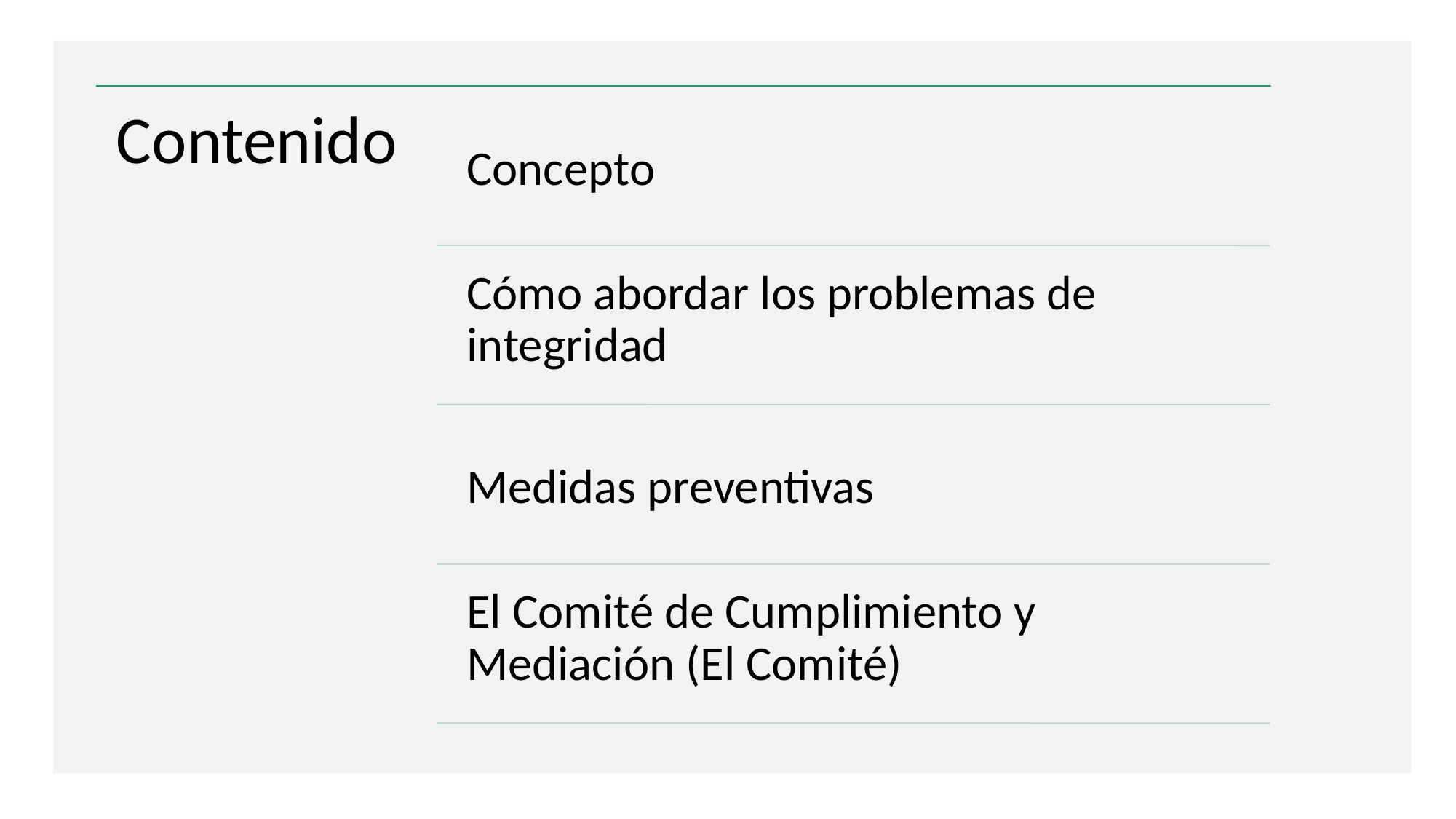

Contenido
Concepto
Cómo abordar los problemas de integridad
Medidas preventivas
El Comité de Cumplimiento y Mediación (El Comité)